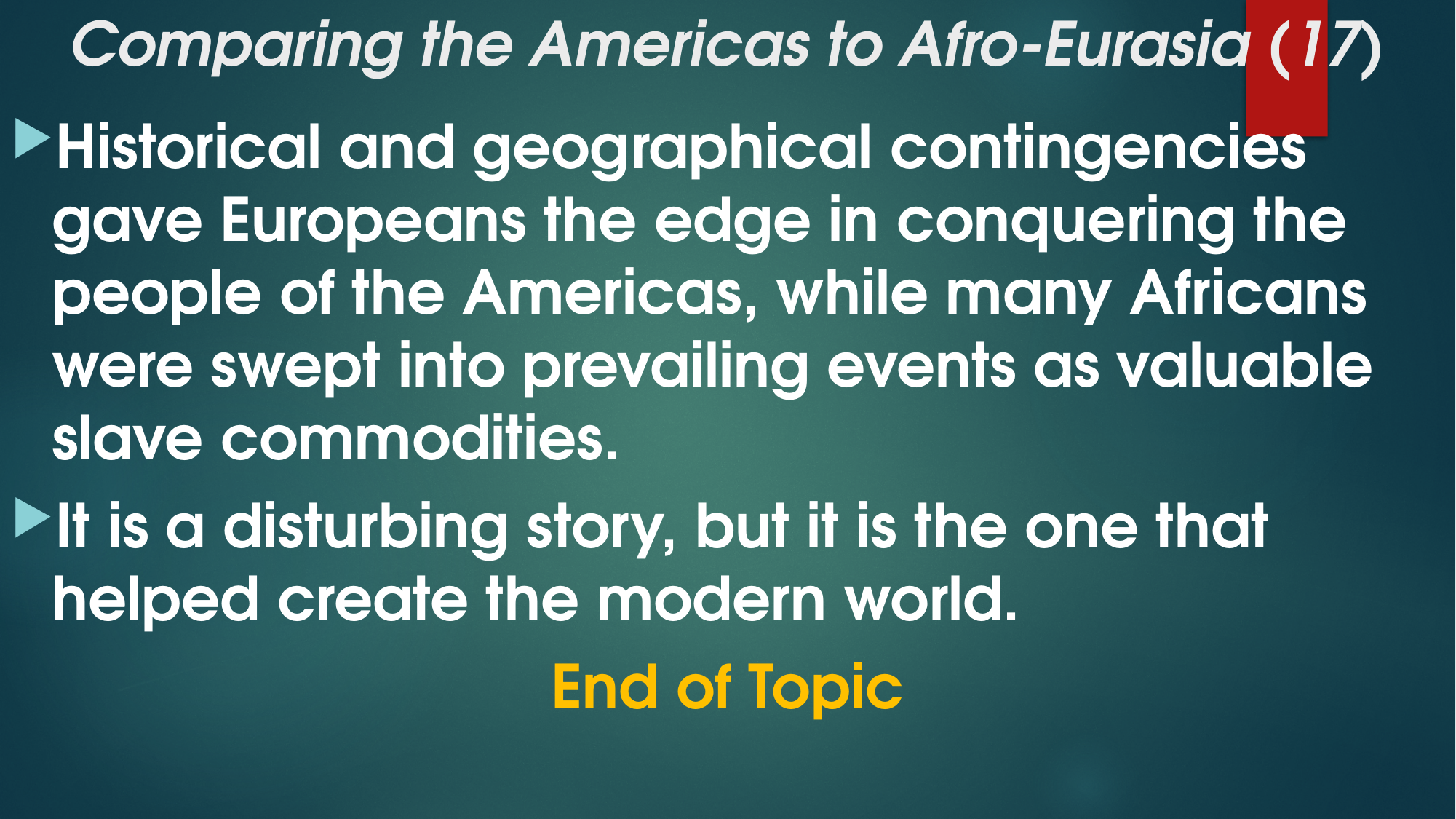

# Comparing the Americas to Afro-Eurasia (17)
Historical and geographical contingencies gave Europeans the edge in conquering the people of the Americas, while many Africans were swept into prevailing events as valuable slave commodities.
It is a disturbing story, but it is the one that helped create the modern world.
End of Topic